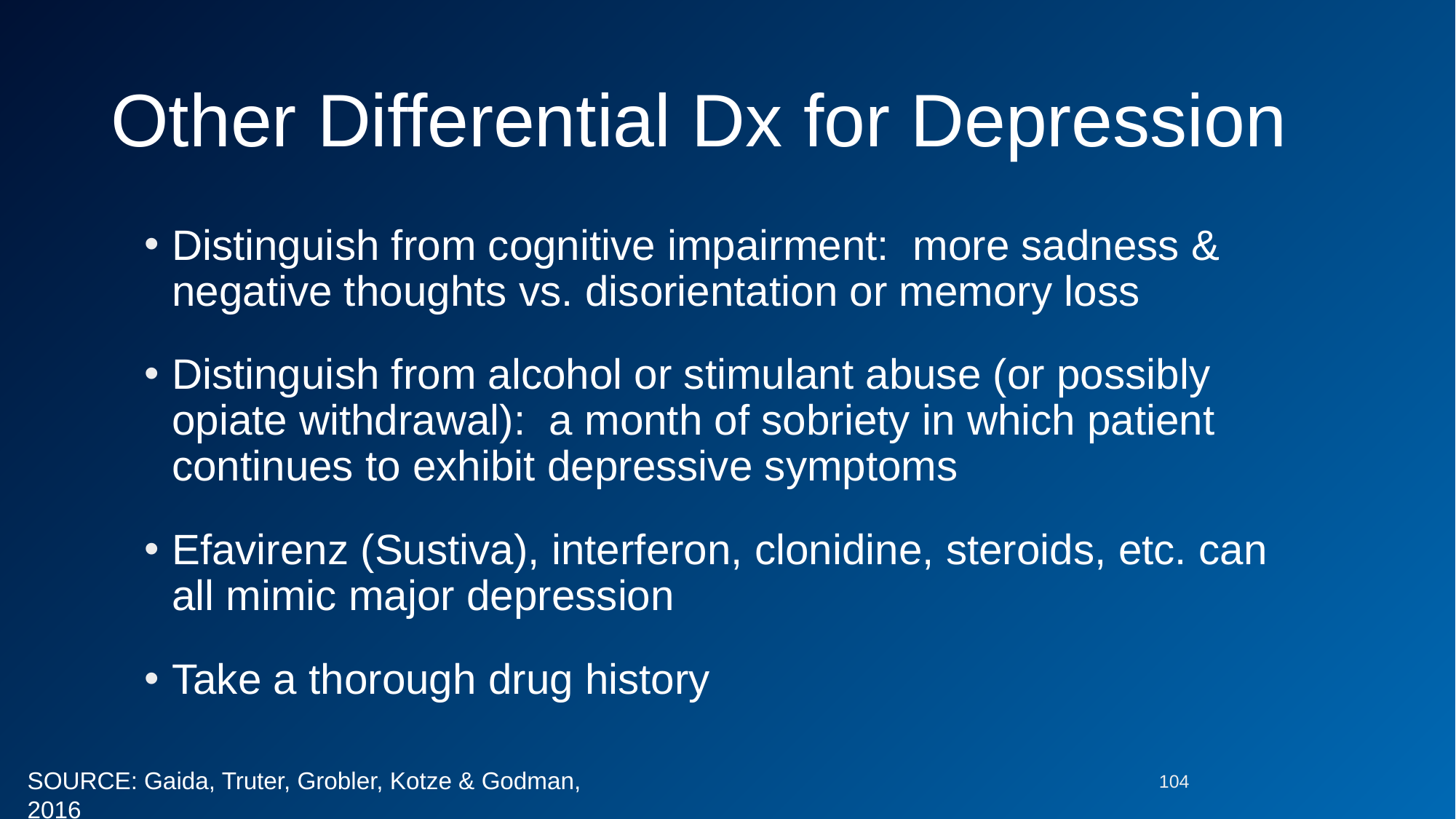

# Other Differential Dx for Depression
Distinguish from cognitive impairment:  more sadness & negative thoughts vs. disorientation or memory loss
Distinguish from alcohol or stimulant abuse (or possibly opiate withdrawal):  a month of sobriety in which patient continues to exhibit depressive symptoms
Efavirenz (Sustiva), interferon, clonidine, steroids, etc. can all mimic major depression
Take a thorough drug history
104
SOURCE: Gaida, Truter, Grobler, Kotze & Godman, 2016